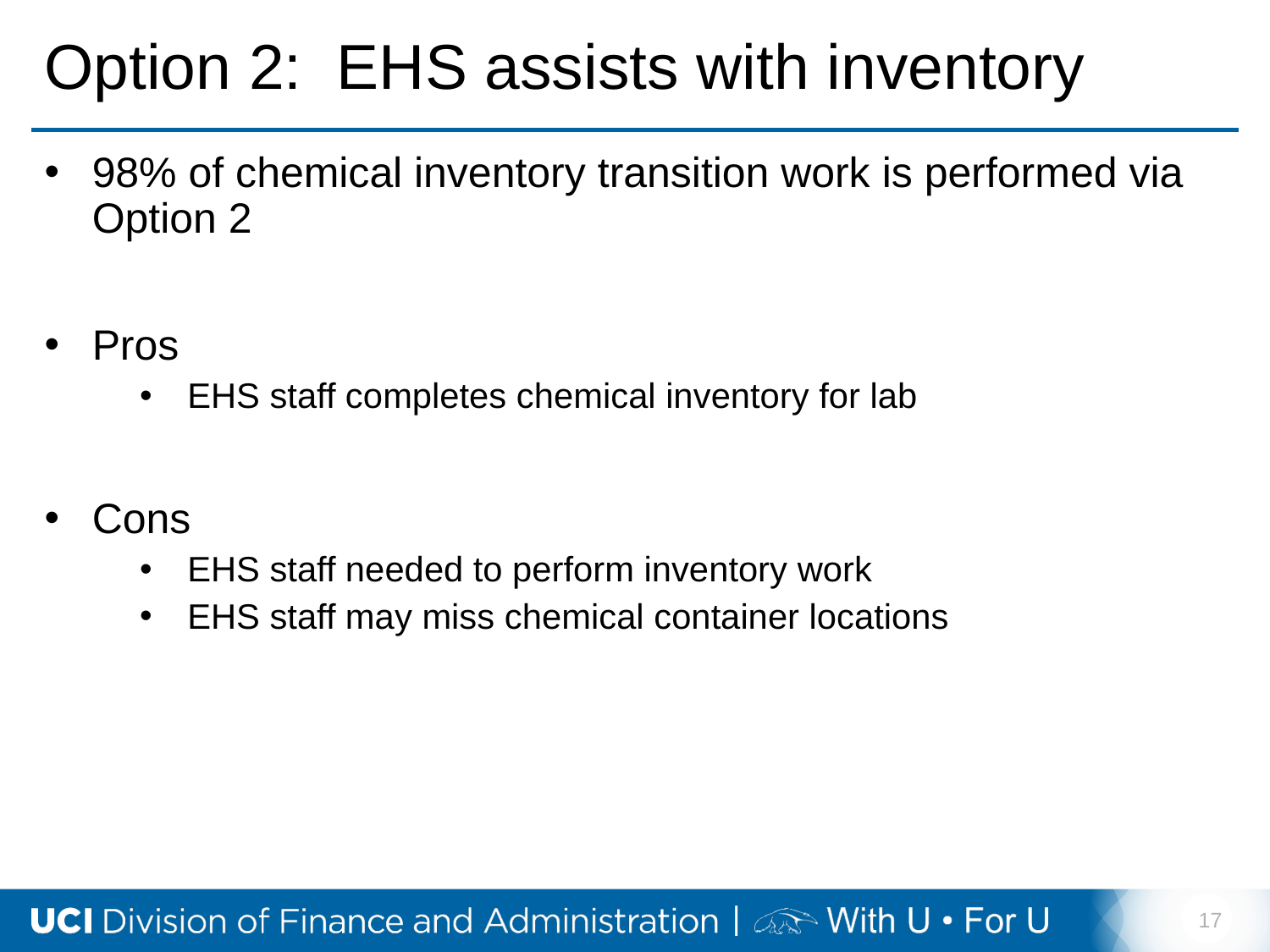

# Option 2:  EHS assists with inventory
98% of chemical inventory transition work is performed via Option 2

Pros
EHS staff completes chemical inventory for lab

Cons
EHS staff needed to perform inventory work
EHS staff may miss chemical container locations
17